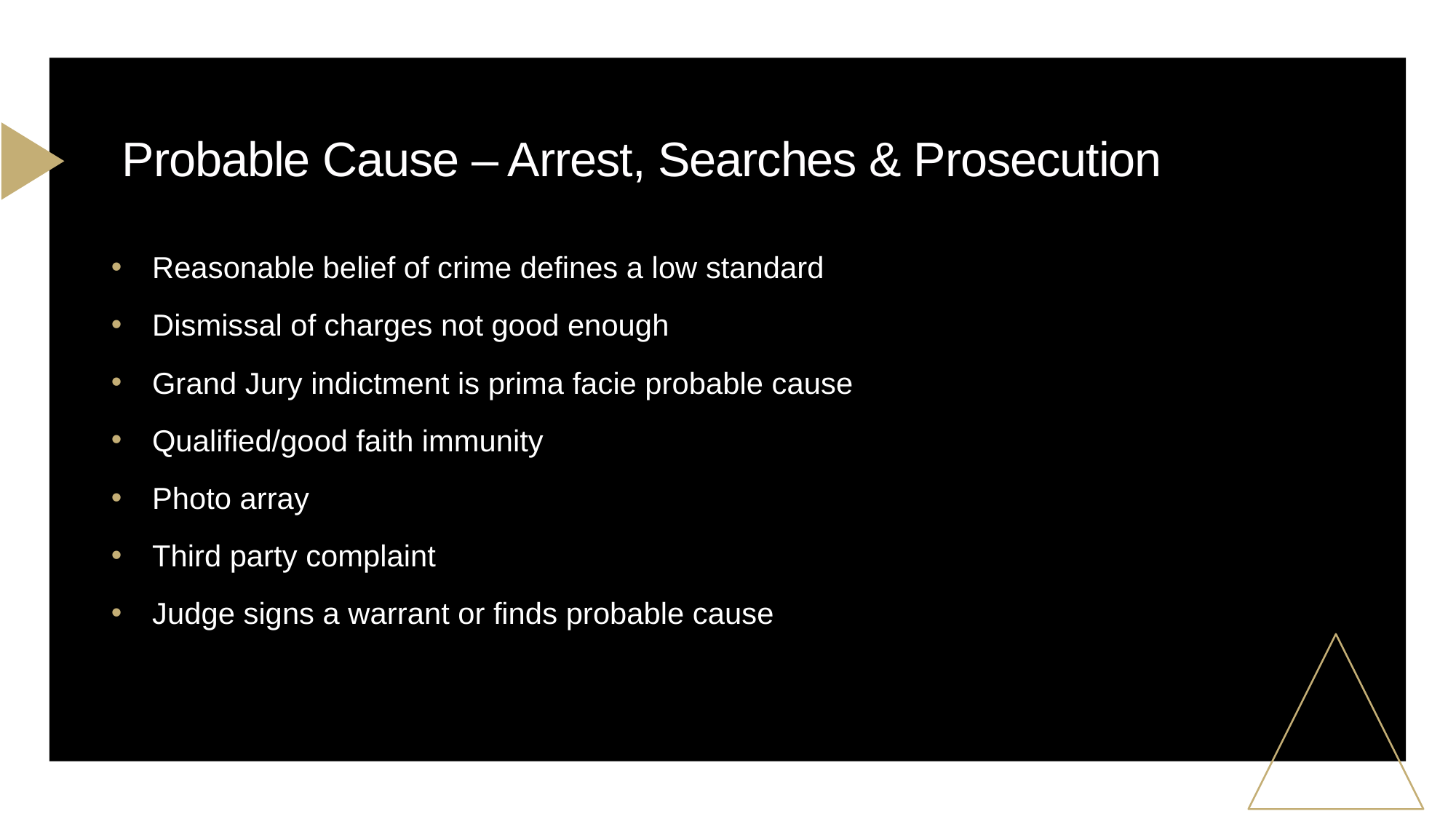

# Probable Cause – Arrest, Searches & Prosecution
Reasonable belief of crime defines a low standard
Dismissal of charges not good enough
Grand Jury indictment is prima facie probable cause
Qualified/good faith immunity
Photo array
Third party complaint
Judge signs a warrant or finds probable cause